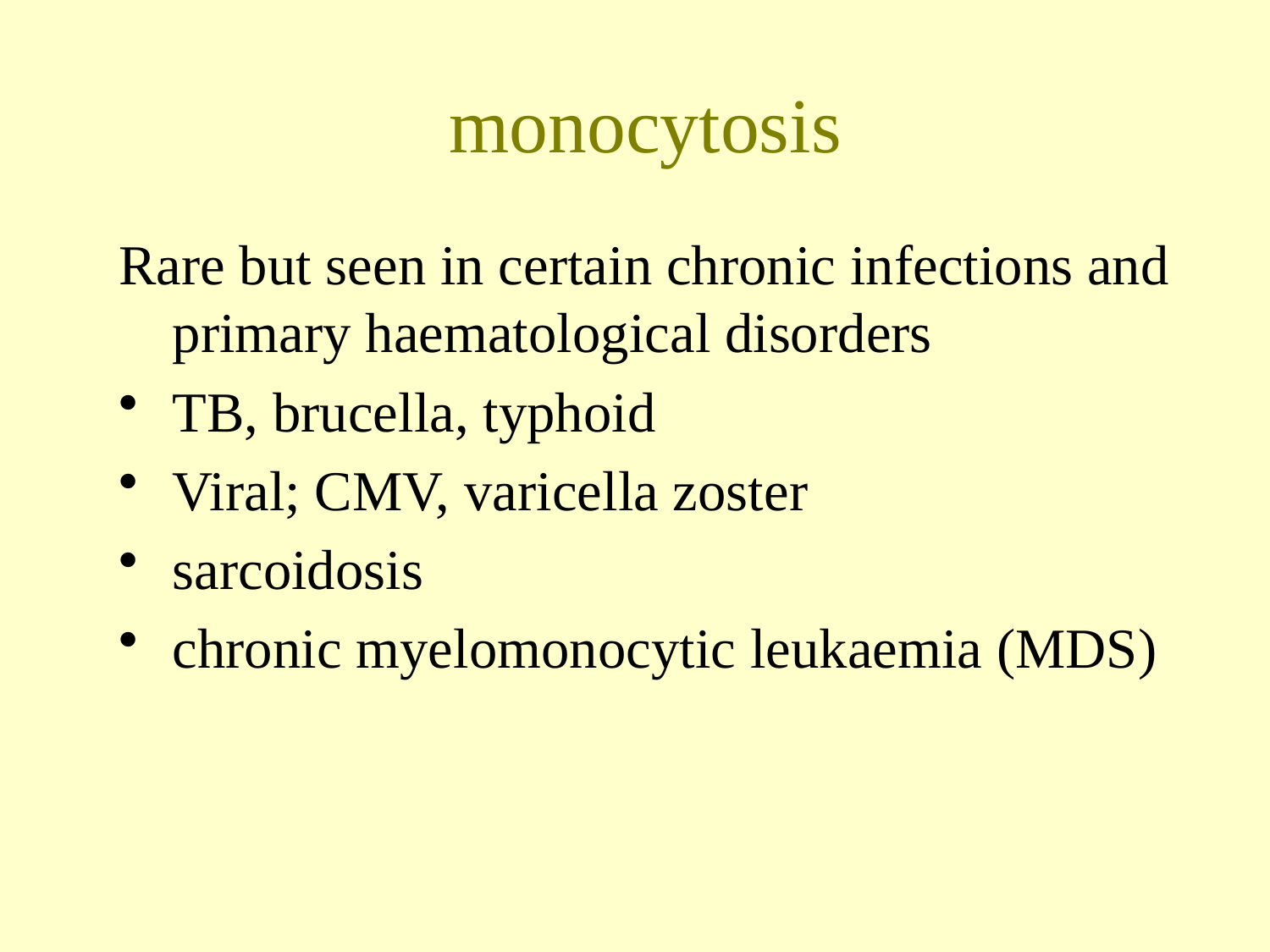

# monocytosis
Rare but seen in certain chronic infections and primary haematological disorders
TB, brucella, typhoid
Viral; CMV, varicella zoster
sarcoidosis
chronic myelomonocytic leukaemia (MDS)